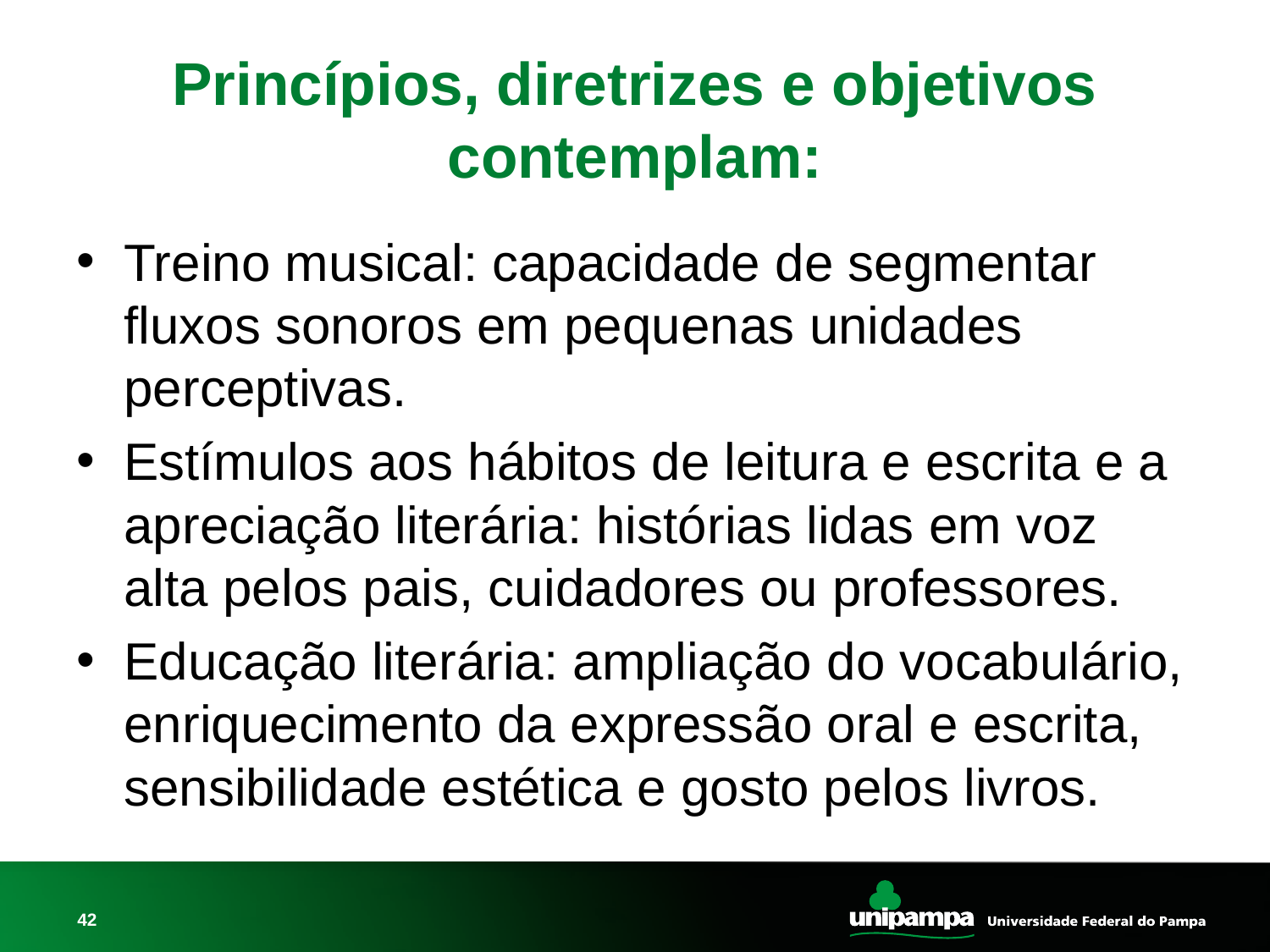

# Princípios, diretrizes e objetivos contemplam:
Treino musical: capacidade de segmentar fluxos sonoros em pequenas unidades perceptivas.
Estímulos aos hábitos de leitura e escrita e a apreciação literária: histórias lidas em voz alta pelos pais, cuidadores ou professores.
Educação literária: ampliação do vocabulário, enriquecimento da expressão oral e escrita, sensibilidade estética e gosto pelos livros.